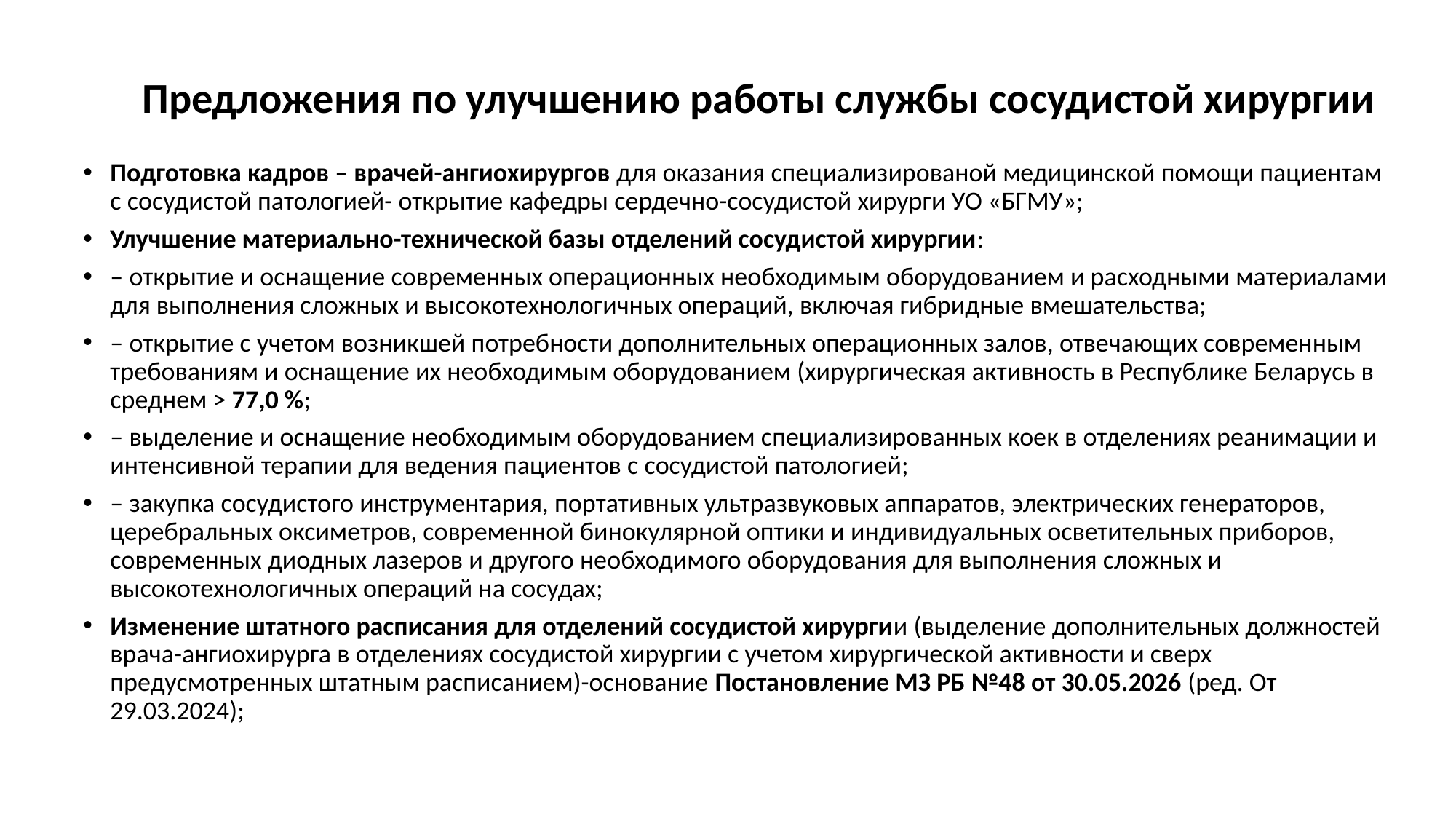

# Предложения по улучшению работы службы сосудистой хирургии
Подготовка кадров – врачей-ангиохирургов для оказания специализированой медицинской помощи пациентам с сосудистой патологией- открытие кафедры сердечно-сосудистой хирурги УО «БГМУ»;
Улучшение материально-технической базы отделений сосудистой хирургии:
– открытие и оснащение современных операционных необходимым оборудованием и расходными материалами для выполнения сложных и высокотехнологичных операций, включая гибридные вмешательства;
– открытие с учетом возникшей потребности дополнительных операционных залов, отвечающих современным требованиям и оснащение их необходимым оборудованием (хирургическая активность в Республике Беларусь в среднем > 77,0 %;
– выделение и оснащение необходимым оборудованием специализированных коек в отделениях реанимации и интенсивной терапии для ведения пациентов с сосудистой патологией;
– закупка сосудистого инструментария, портативных ультразвуковых аппаратов, электрических генераторов, церебральных оксиметров, современной бинокулярной оптики и индивидуальных осветительных приборов, современных диодных лазеров и другого необходимого оборудования для выполнения сложных и высокотехнологичных операций на сосудах;
Изменение штатного расписания для отделений сосудистой хирургии (выделение дополнительных должностей врача-ангиохирурга в отделениях сосудистой хирургии с учетом хирургической активности и сверх предусмотренных штатным расписанием)-основание Постановление МЗ РБ №48 от 30.05.2026 (ред. От 29.03.2024);